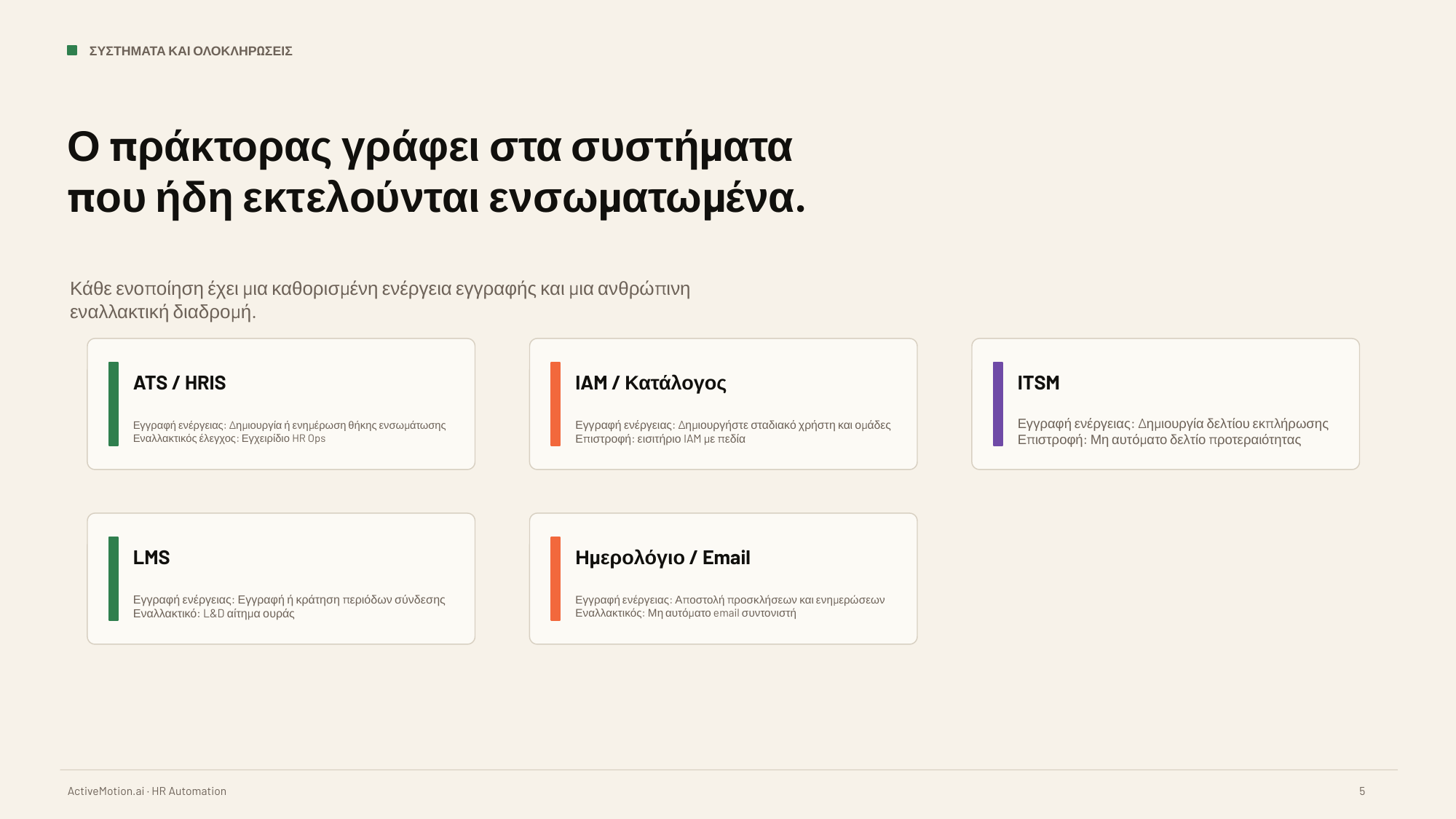

ΣΥΣΤΗΜΑΤΑ ΚΑΙ ΟΛΟΚΛΗΡΩΣΕΙΣ

Ο πράκτορας γράφει στα συστήματα που ήδη εκτελούνται ενσωματωμένα.
Κάθε ενοποίηση έχει μια καθορισμένη ενέργεια εγγραφής και μια ανθρώπινη εναλλακτική διαδρομή.

ATS / HRIS
IAM / Κατάλογος
ITSM
Εγγραφή ενέργειας: Δημιουργία ή ενημέρωση θήκης ενσωμάτωσης
Εναλλακτικός έλεγχος: Εγχειρίδιο HR Ops
Εγγραφή ενέργειας: Δημιουργήστε σταδιακό χρήστη και ομάδες
Επιστροφή: εισιτήριο IAM με πεδία
Εγγραφή ενέργειας: Δημιουργία δελτίου εκπλήρωσης
Επιστροφή: Μη αυτόματο δελτίο προτεραιότητας

LMS
Ημερολόγιο / Email
Εγγραφή ενέργειας: Εγγραφή ή κράτηση περιόδων σύνδεσης
Εναλλακτικό: L&D αίτημα ουράς
Εγγραφή ενέργειας: Αποστολή προσκλήσεων και ενημερώσεων
Εναλλακτικός: Μη αυτόματο email συντονιστή
5